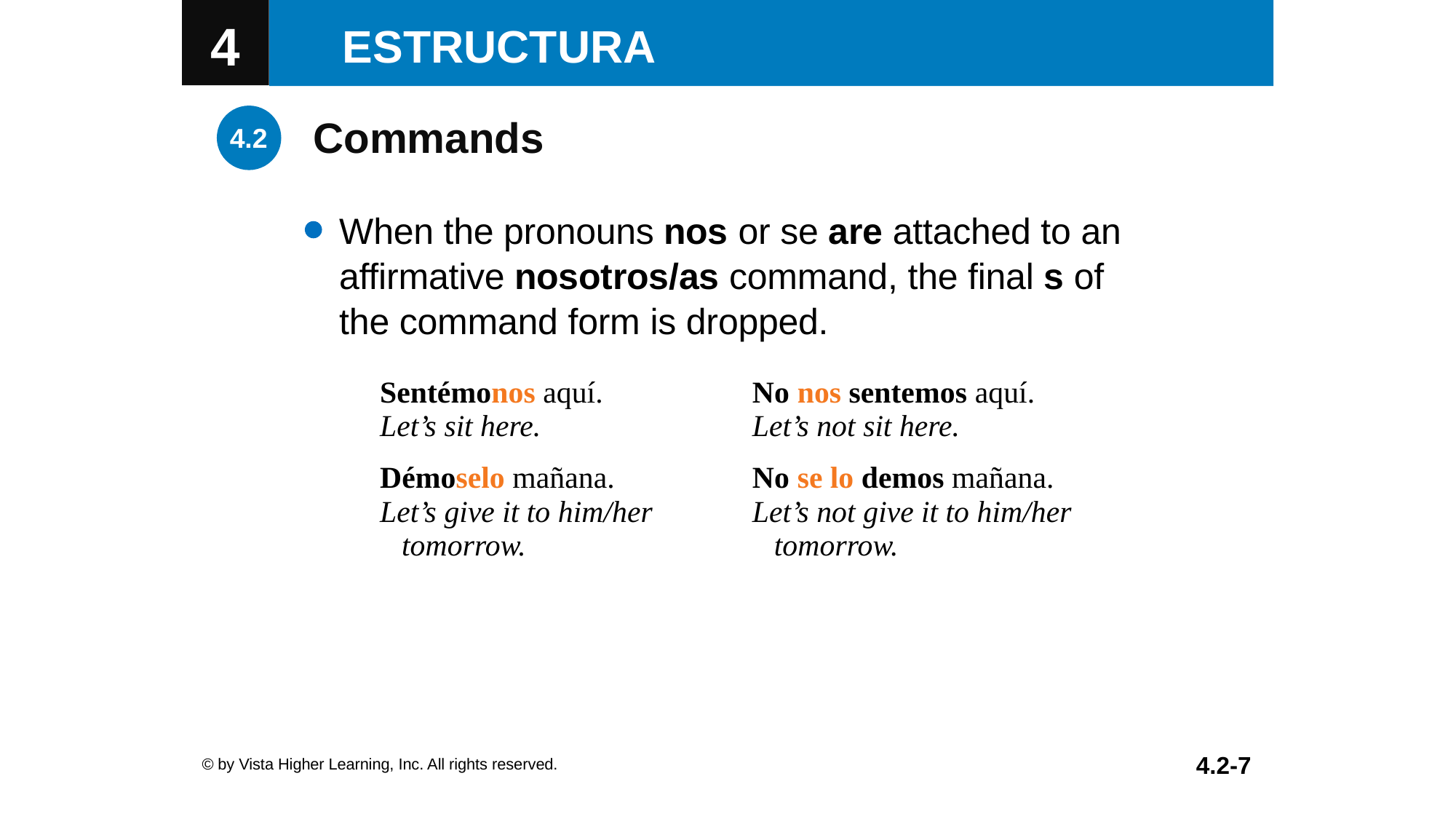

Commands
When the pronouns nos or se are attached to an affirmative nosotros/as command, the final s of
the command form is dropped.

| Sentémonos aquí. Let’s sit here. Démoselo mañana. Let’s give it to him/her tomorrow. | No nos sentemos aquí. Let’s not sit here. No se lo demos mañana. Let’s not give it to him/her tomorrow. |
| --- | --- |
© by Vista Higher Learning, Inc. All rights reserved.
4.2-7